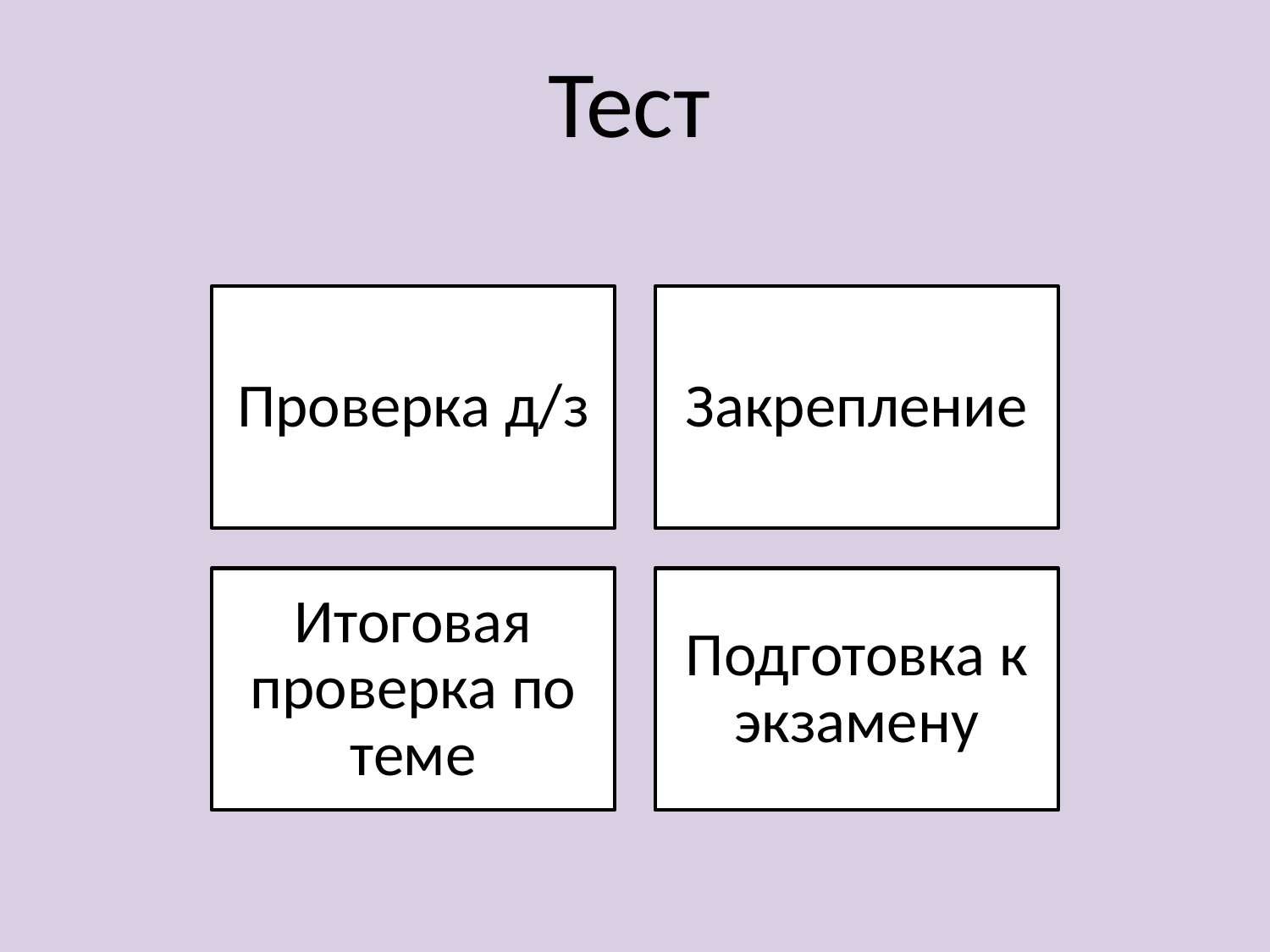

Тест
Проверка д/з
Закрепление
Итоговая проверка по теме
Подготовка к экзамену